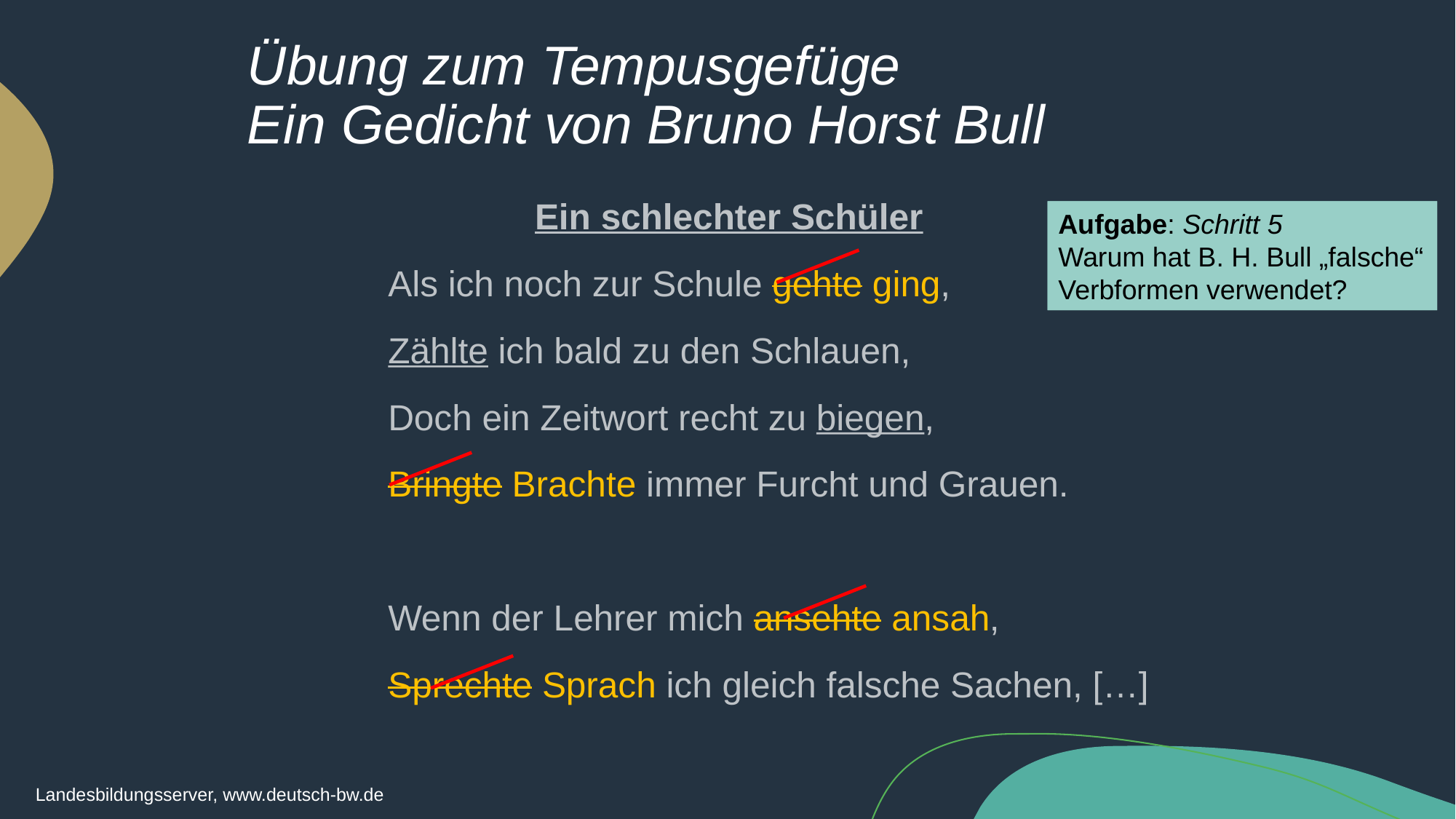

# Übung zum Tempusgefüge Ein Gedicht von Bruno Horst Bull
Ein schlechter Schüler
Als ich noch zur Schule gehte ging,
Zählte ich bald zu den Schlauen,
Doch ein Zeitwort recht zu biegen,
Bringte Brachte immer Furcht und Grauen.

Wenn der Lehrer mich ansehte ansah,
Sprechte Sprach ich gleich falsche Sachen, […]
Aufgabe: Schritt 3
Verbessere die „falschen“ Verbformen.
Aufgabe: Schritt 5
Warum hat B. H. Bull „falsche“ Verbformen verwendet?
Landesbildungsserver, www.deutsch-bw.de